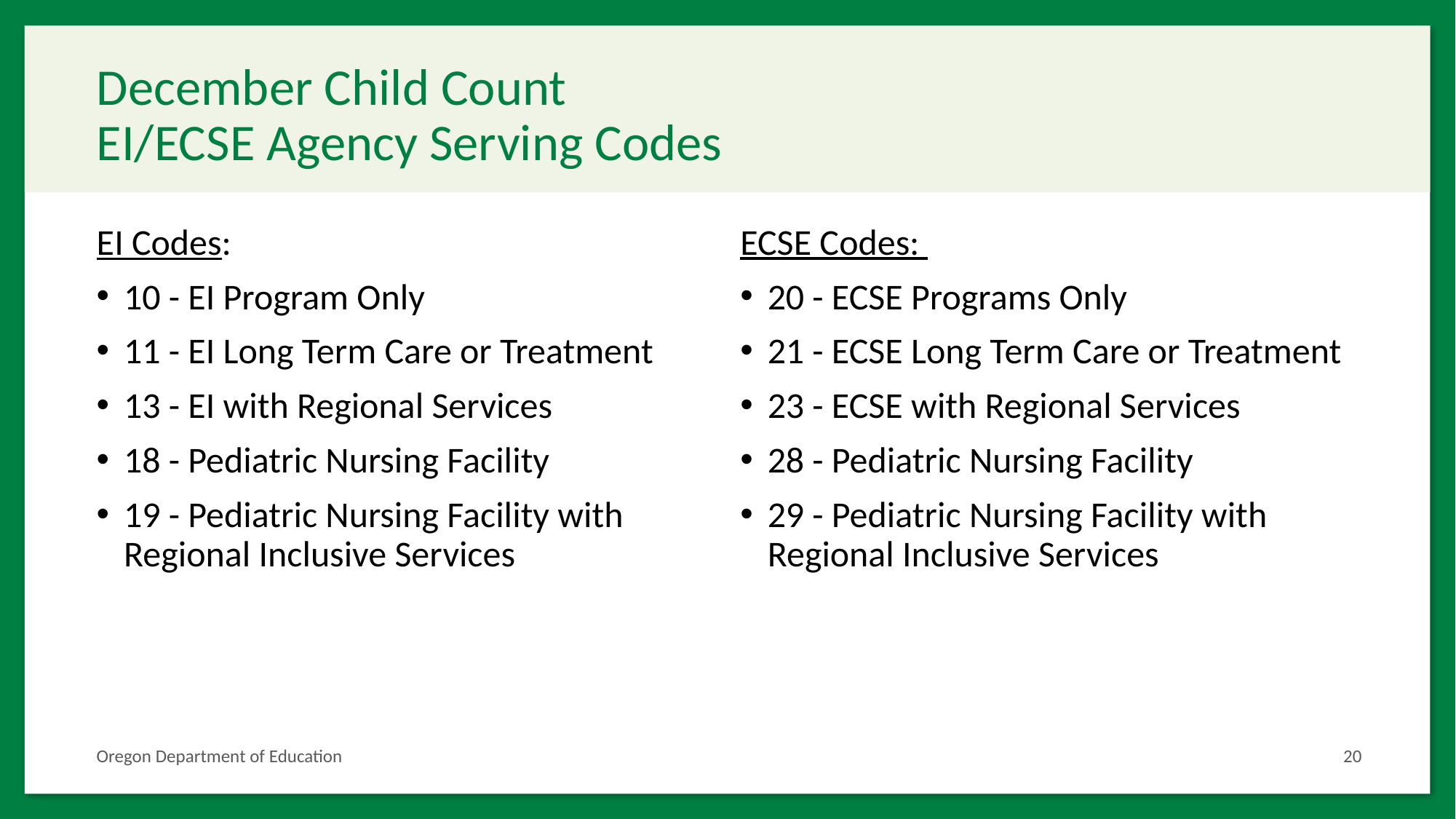

# December Child Count EI/ECSE Agency Serving Codes
EI Codes:
10 - EI Program Only
11 - EI Long Term Care or Treatment
13 - EI with Regional Services
18 - Pediatric Nursing Facility
19 - Pediatric Nursing Facility with Regional Inclusive Services
ECSE Codes:
20 - ECSE Programs Only
21 - ECSE Long Term Care or Treatment
23 - ECSE with Regional Services
28 - Pediatric Nursing Facility
29 - Pediatric Nursing Facility with Regional Inclusive Services

Oregon Department of Education
20